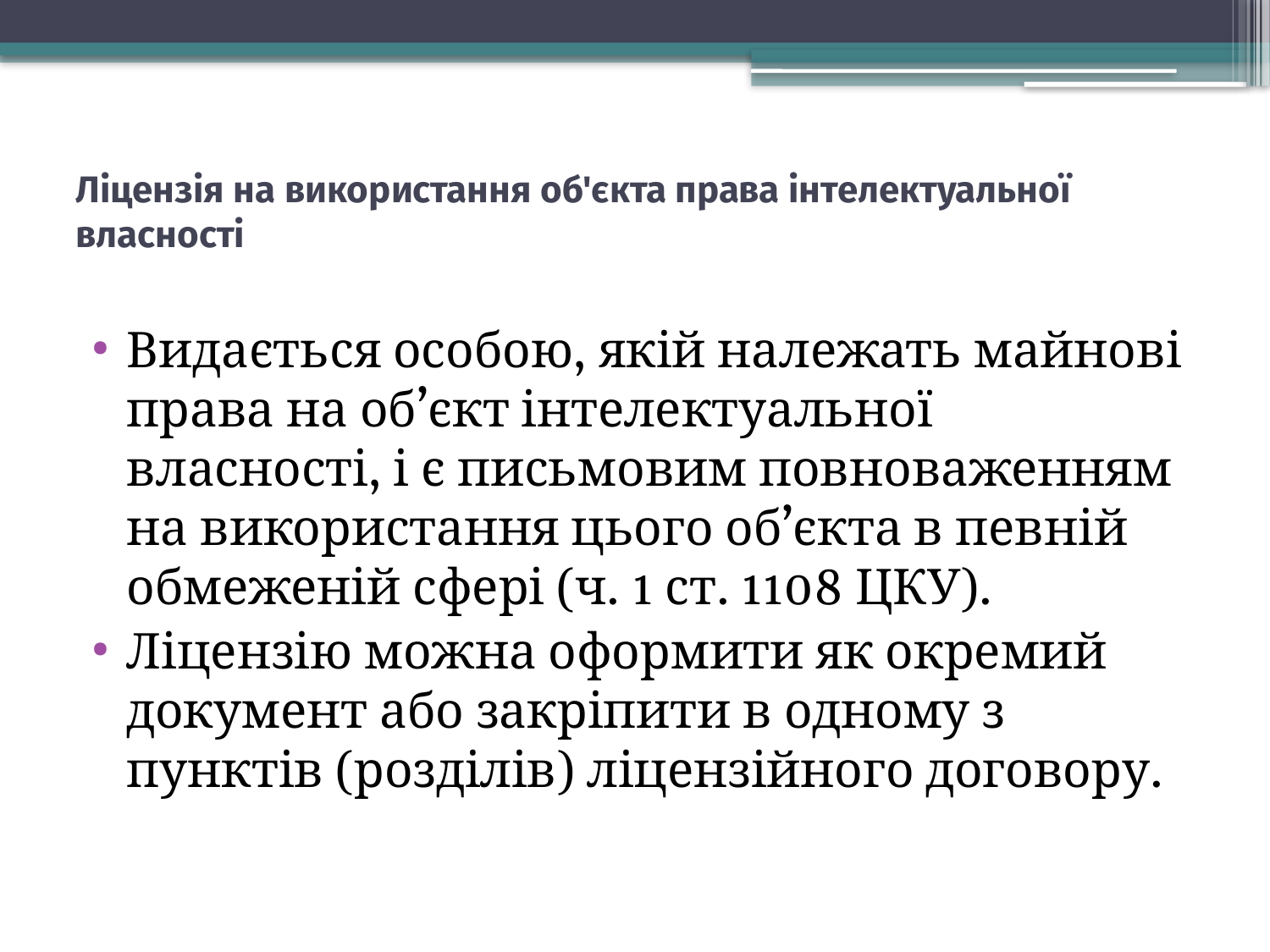

# Ліцензія на використання об'єкта права інтелектуальної власності
Видається особою, якій належать майнові права на об’єкт інтелектуальної власності, і є письмовим повноваженням на використання цього об’єкта в певній обмеженій сфері (ч. 1 ст. 1108 ЦКУ).
Ліцензію можна оформити як окремий документ або закріпити в одному з пунктів (розділів) ліцензійного договору.